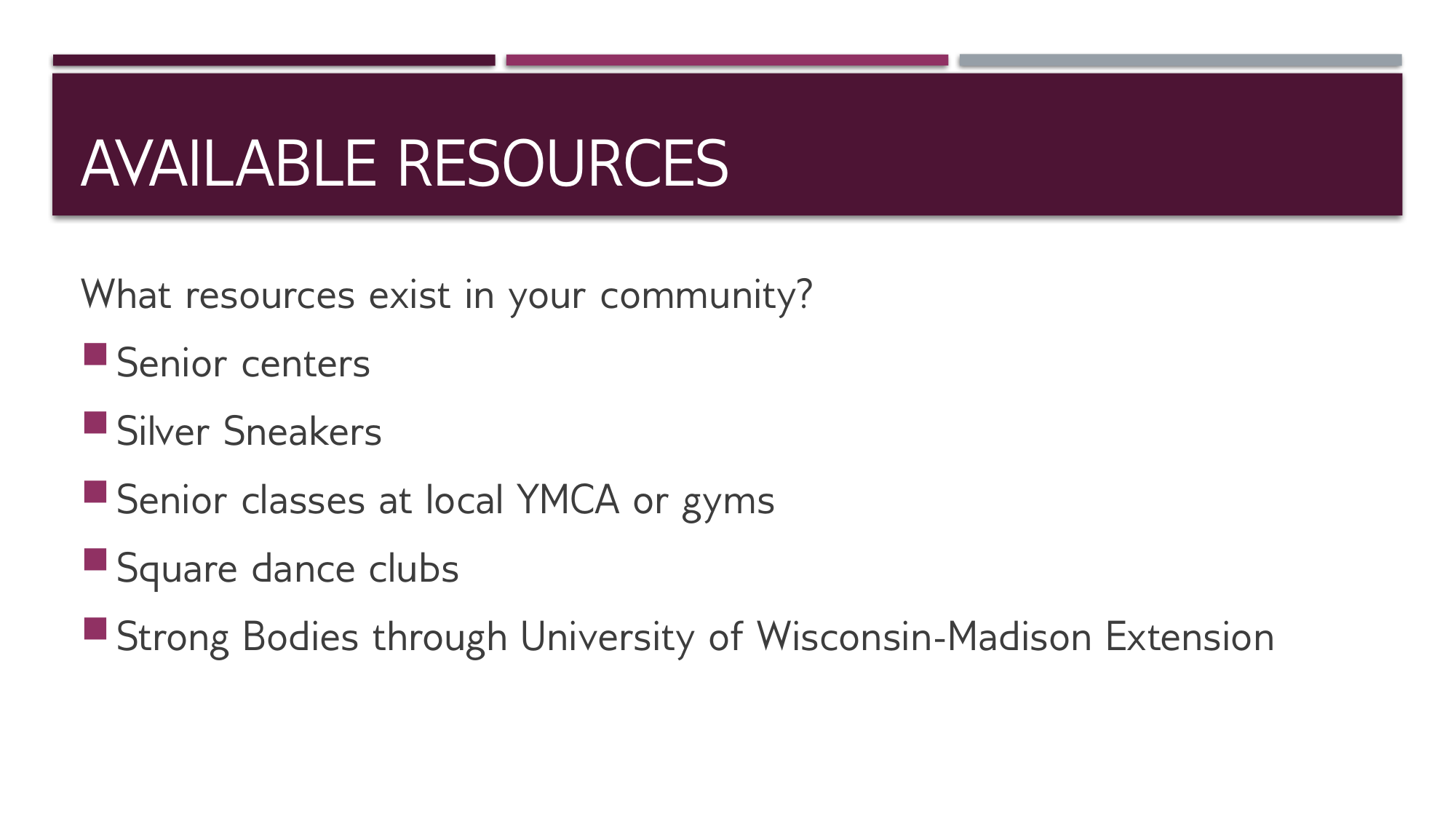

# Available resources
What resources exist in your community?
Senior centers
Silver Sneakers
Senior classes at local YMCA or gyms
Square dance clubs
Strong Bodies through University of Wisconsin-Madison Extension